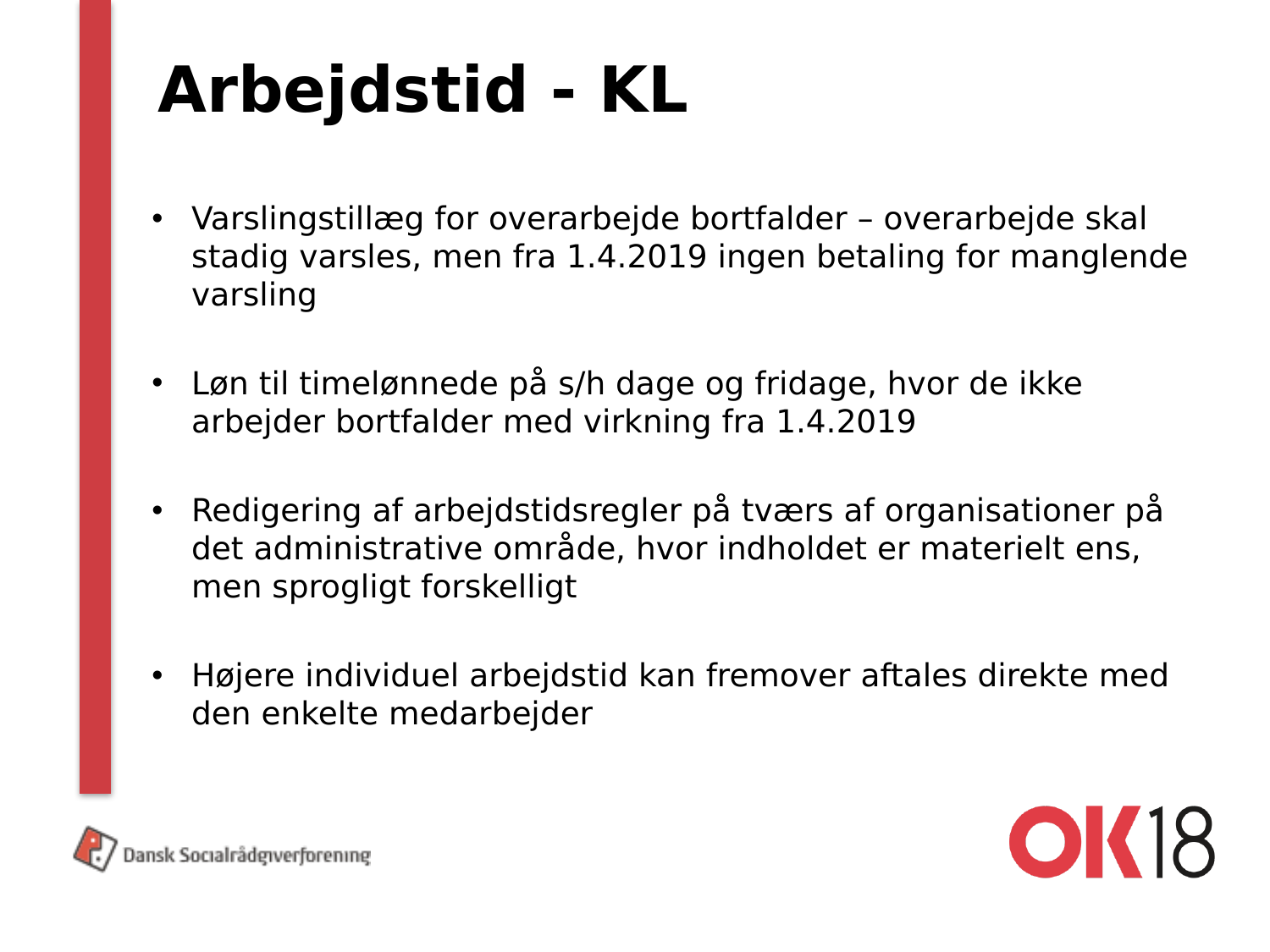

# Arbejdstid - KL

Varslingstillæg for overarbejde bortfalder – overarbejde skal stadig varsles, men fra 1.4.2019 ingen betaling for manglende varsling

Løn til timelønnede på s/h dage og fridage, hvor de ikke arbejder bortfalder med virkning fra 1.4.2019

Redigering af arbejdstidsregler på tværs af organisationer på det administrative område, hvor indholdet er materielt ens, men sprogligt forskelligt

Højere individuel arbejdstid kan fremover aftales direkte med den enkelte medarbejder